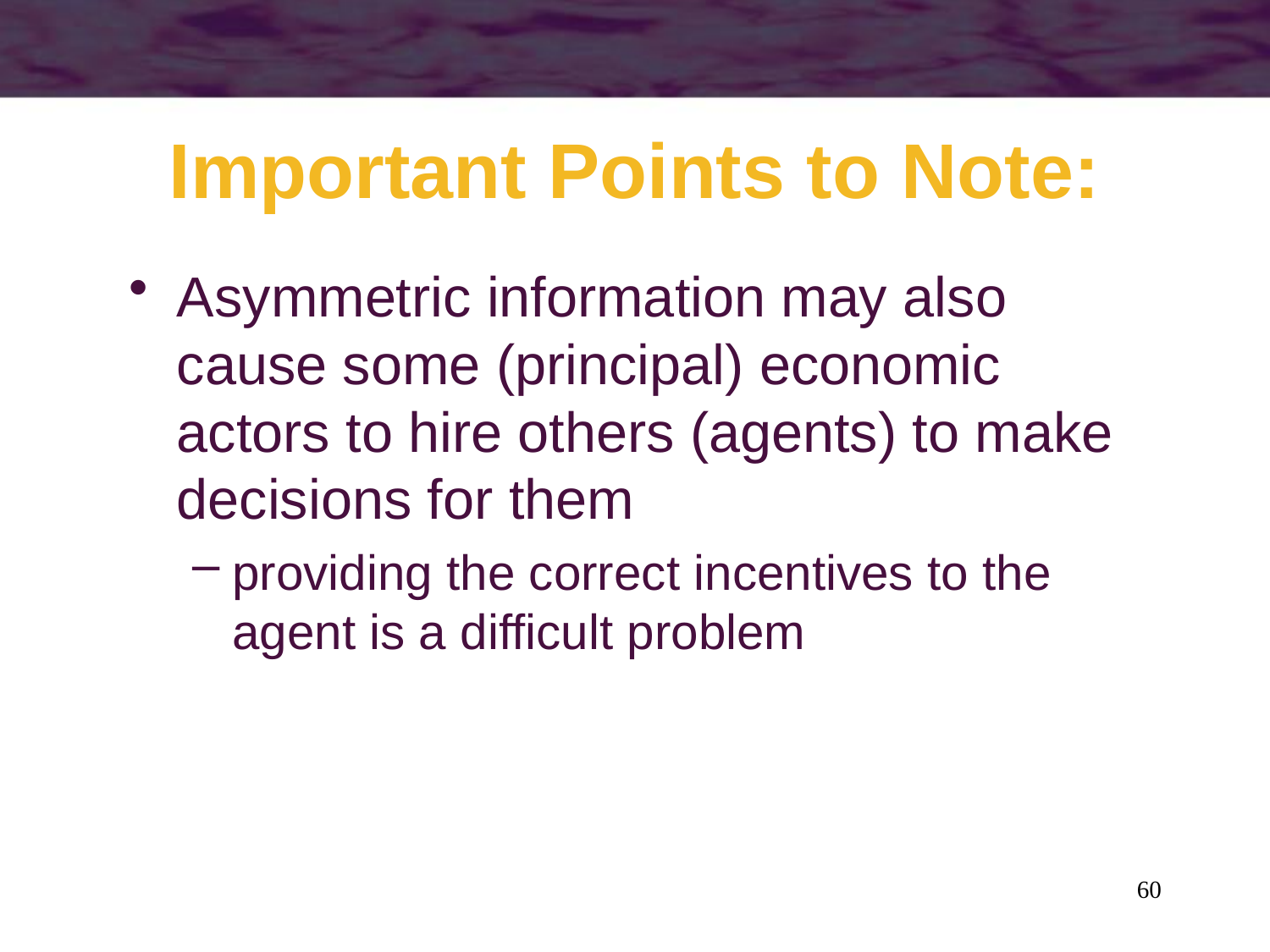

# Important Points to Note:
Asymmetric information may also cause some (principal) economic actors to hire others (agents) to make decisions for them
providing the correct incentives to the agent is a difficult problem
60